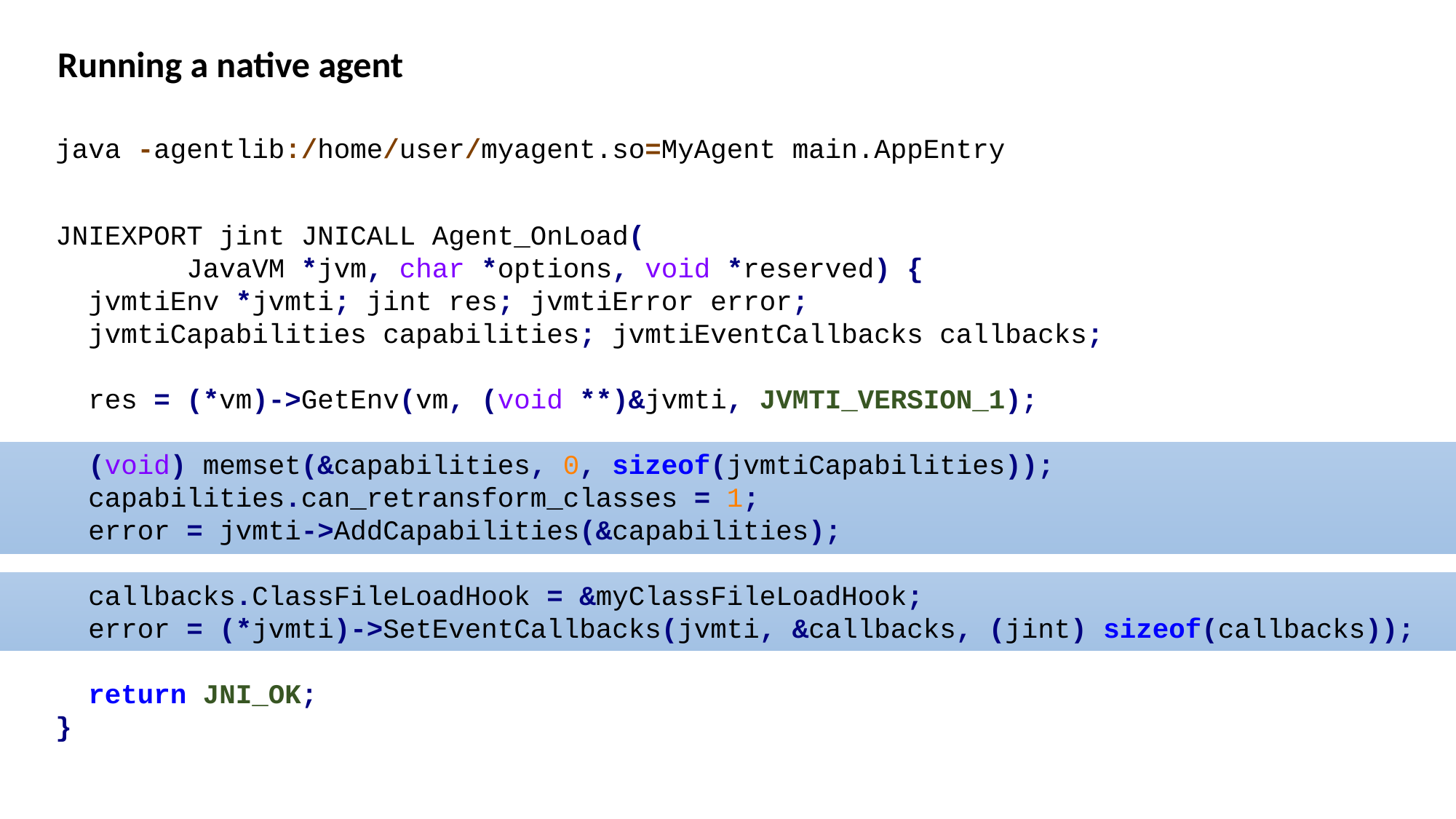

Running a native agent
java -agentlib:/home/user/myagent.so=MyAgent main.AppEntry
JNIEXPORT jint JNICALL Agent_OnLoad(
        JavaVM *jvm, char *options, void *reserved) {
  jvmtiEnv *jvmti; jint res; jvmtiError error;
  jvmtiCapabilities capabilities; jvmtiEventCallbacks callbacks;

  res = (*vm)->GetEnv(vm, (void **)&jvmti, JVMTI_VERSION_1);

  (void) memset(&capabilities, 0, sizeof(jvmtiCapabilities));
  capabilities.can_retransform_classes = 1;
  error = jvmti->AddCapabilities(&capabilities);

  callbacks.ClassFileLoadHook = &myClassFileLoadHook;
  error = (*jvmti)->SetEventCallbacks(jvmti, &callbacks, (jint) sizeof(callbacks));

  return JNI_OK;
}